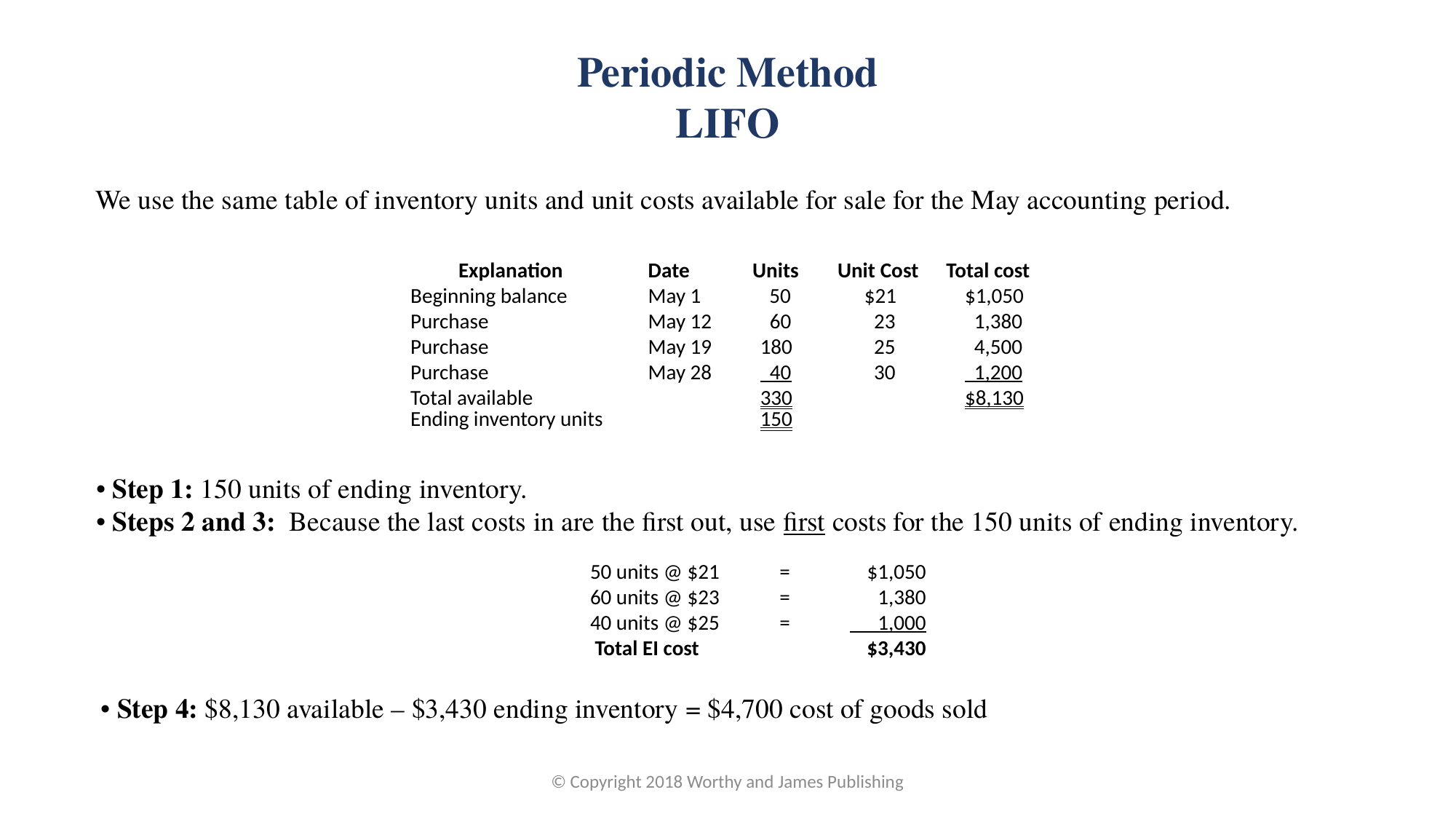

Periodic Method
LIFO
We use the same table of inventory units and unit costs available for sale for the May accounting period.
|  | Explanation |  | Date | Units | Unit Cost | Total cost |  |
| --- | --- | --- | --- | --- | --- | --- | --- |
|  | Beginning balance |  | May 1 | 50 | $21 | $1,050 |  |
|  | Purchase |  | May 12 | 60 | 23 | 1,380 |  |
|  | Purchase |  | May 19 | 180 | 25 | 4,500 |  |
|  | Purchase |  | May 28 | 40 | 30 | 1,200 |  |
|  | Total available Ending inventory units |  |  | 330 150 |  | $8,130 |  |
• Step 1: 150 units of ending inventory.
• Steps 2 and 3:  Because the last costs in are the first out, use first costs for the 150 units of ending inventory.
|  | 50 units @ $21 | = | $1,050 |
| --- | --- | --- | --- |
|  | 60 units @ $23 | = | 1,380 |
|  | 40 units @ $25 | = | 1,000 |
|  | Total EI cost |  | $3,430 |

• Step 4: $8,130 available – $3,430 ending inventory = $4,700 cost of goods sold
© Copyright 2018 Worthy and James Publishing